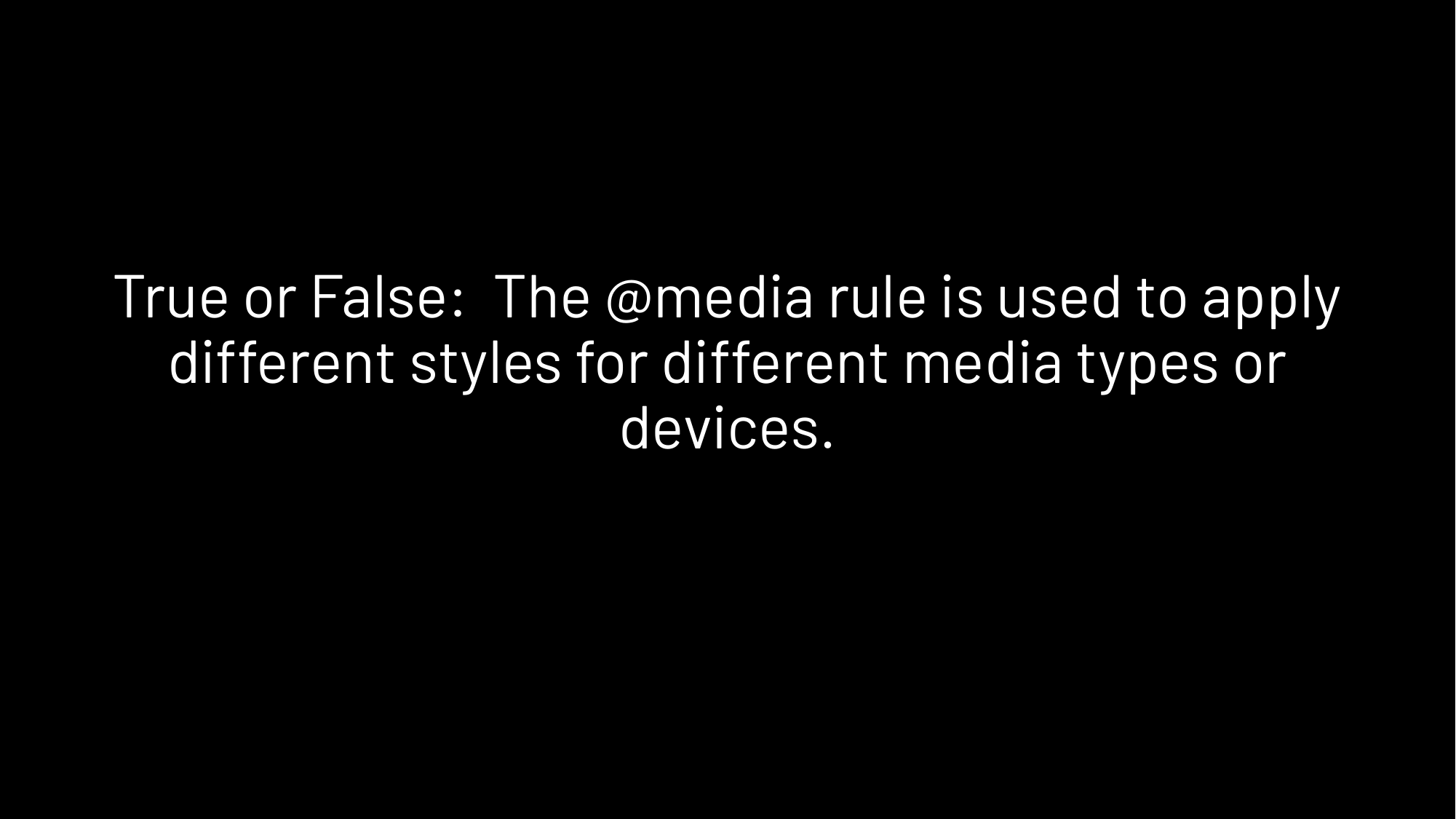

# True or False:  The @media rule is used to apply different styles for different media types or devices.